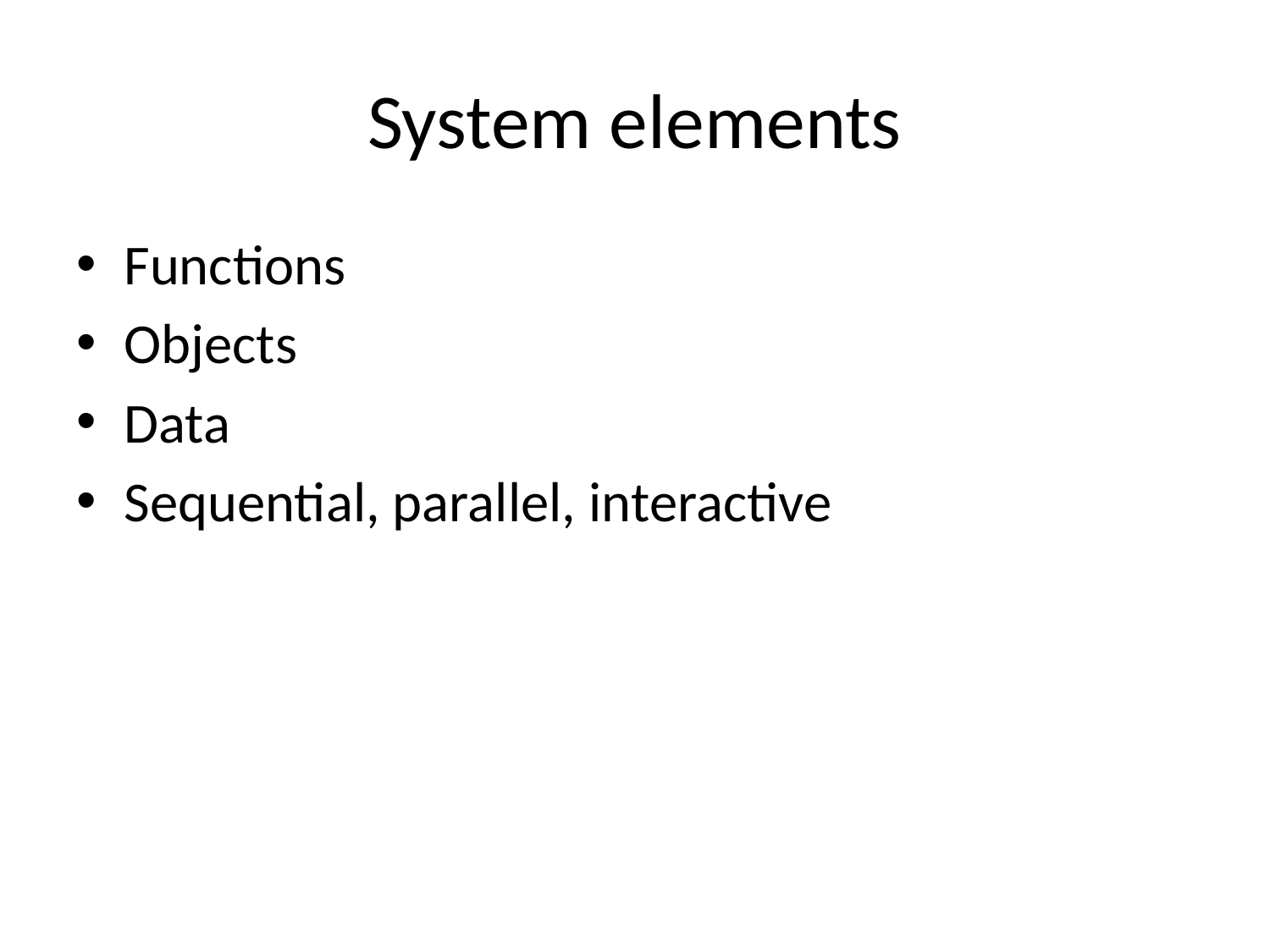

# System elements
Functions
Objects
Data
Sequential, parallel, interactive